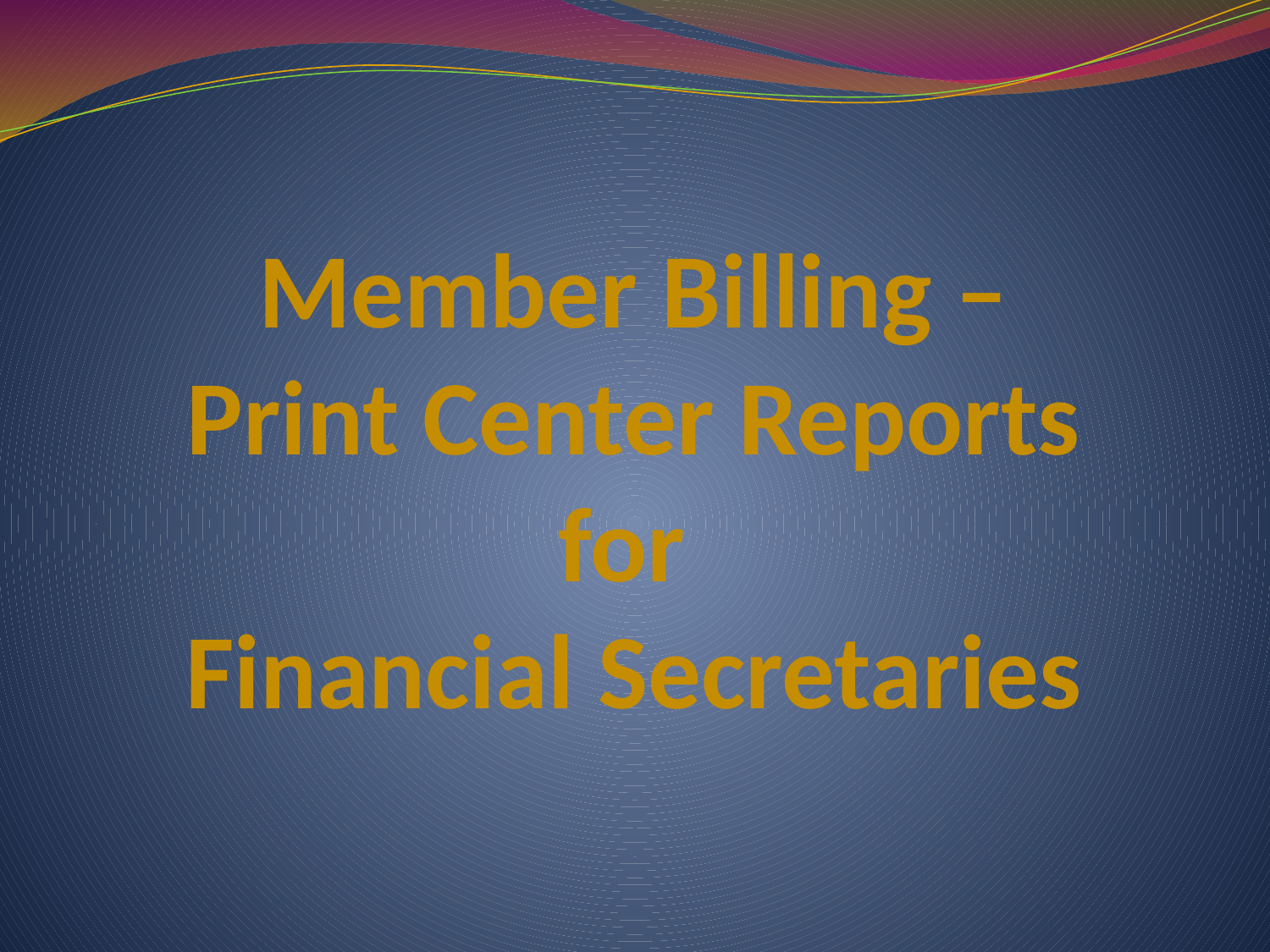

# Member Billing – Print Center Reports for Financial Secretaries